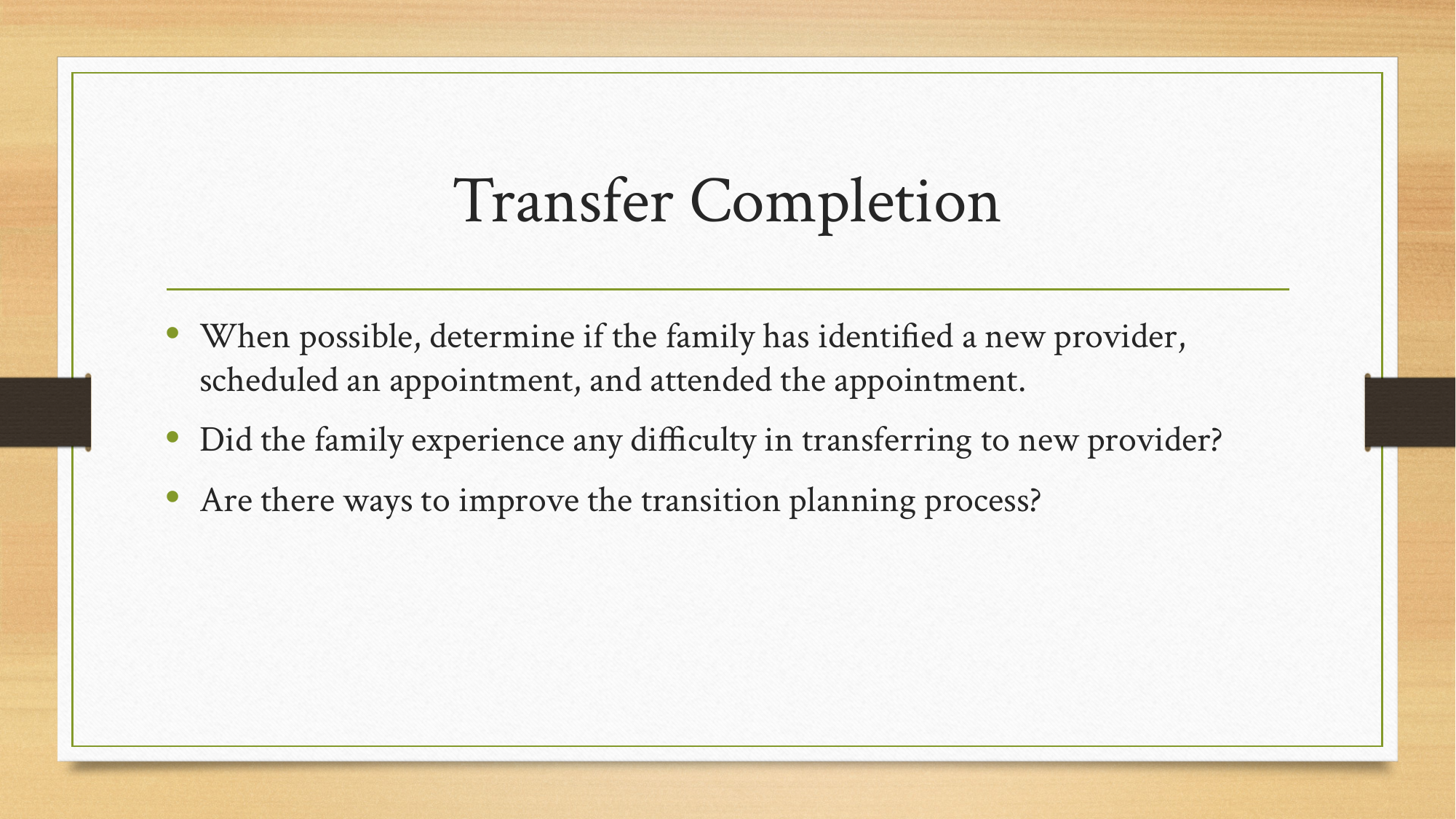

# Transfer Completion
When possible, determine if the family has identified a new provider, scheduled an appointment, and attended the appointment.
Did the family experience any difficulty in transferring to new provider?
Are there ways to improve the transition planning process?